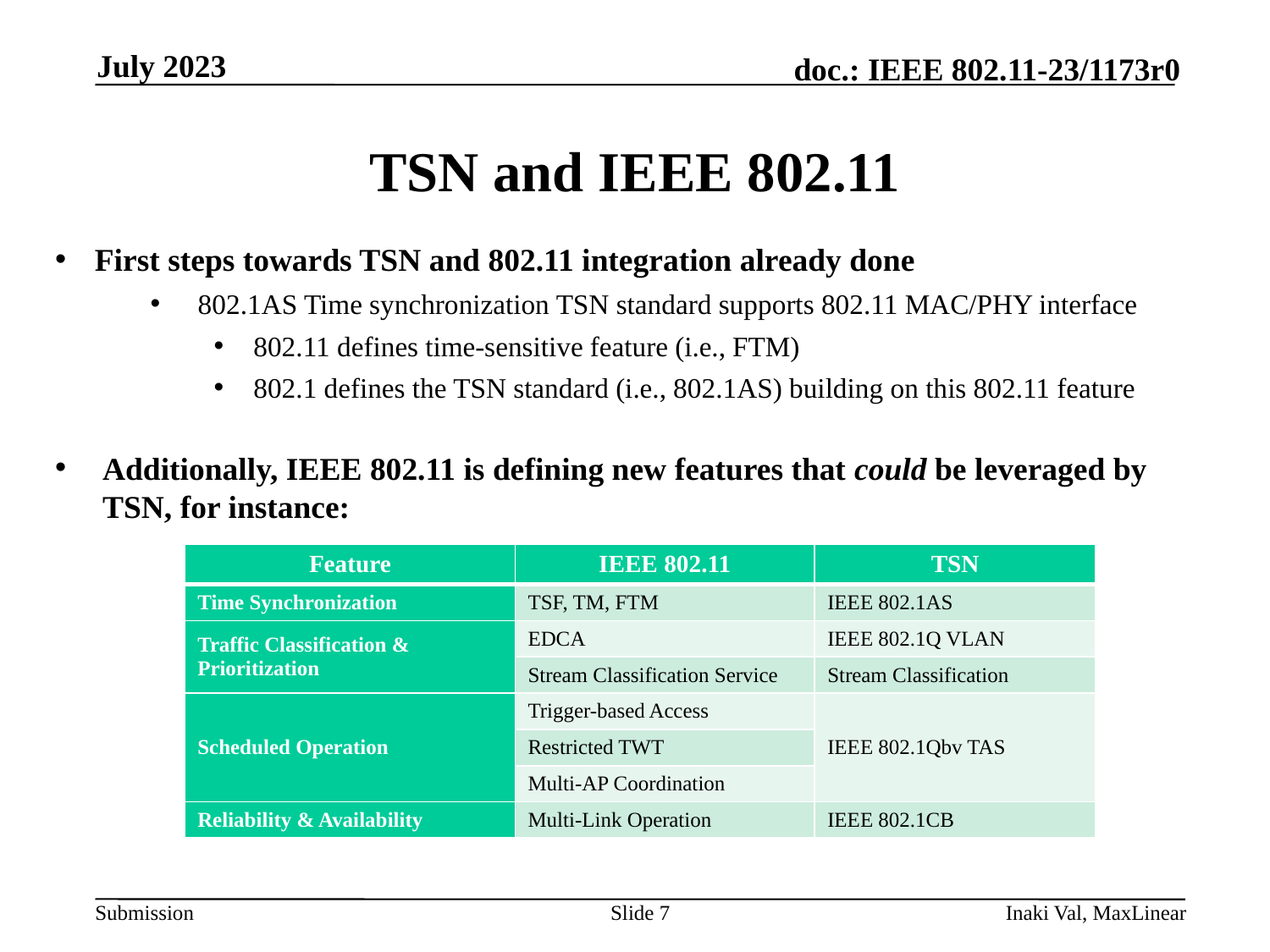

July 2023
# TSN and IEEE 802.11
First steps towards TSN and 802.11 integration already done
802.1AS Time synchronization TSN standard supports 802.11 MAC/PHY interface
802.11 defines time-sensitive feature (i.e., FTM)
802.1 defines the TSN standard (i.e., 802.1AS) building on this 802.11 feature
Additionally, IEEE 802.11 is defining new features that could be leveraged by TSN, for instance:
| Feature | IEEE 802.11 | TSN |
| --- | --- | --- |
| Time Synchronization | TSF, TM, FTM | IEEE 802.1AS |
| Traffic Classification & Prioritization | EDCA | IEEE 802.1Q VLAN |
|  | Stream Classification Service | Stream Classification |
| Scheduled Operation | Trigger-based Access | IEEE 802.1Qbv TAS |
|  | Restricted TWT | Restricted TWT |
|  | Multi-AP Coordination | Multi-AP Coordination |
| Reliability & Availability | Multi-Link Operation | IEEE 802.1CB |
Slide 7
Inaki Val, MaxLinear